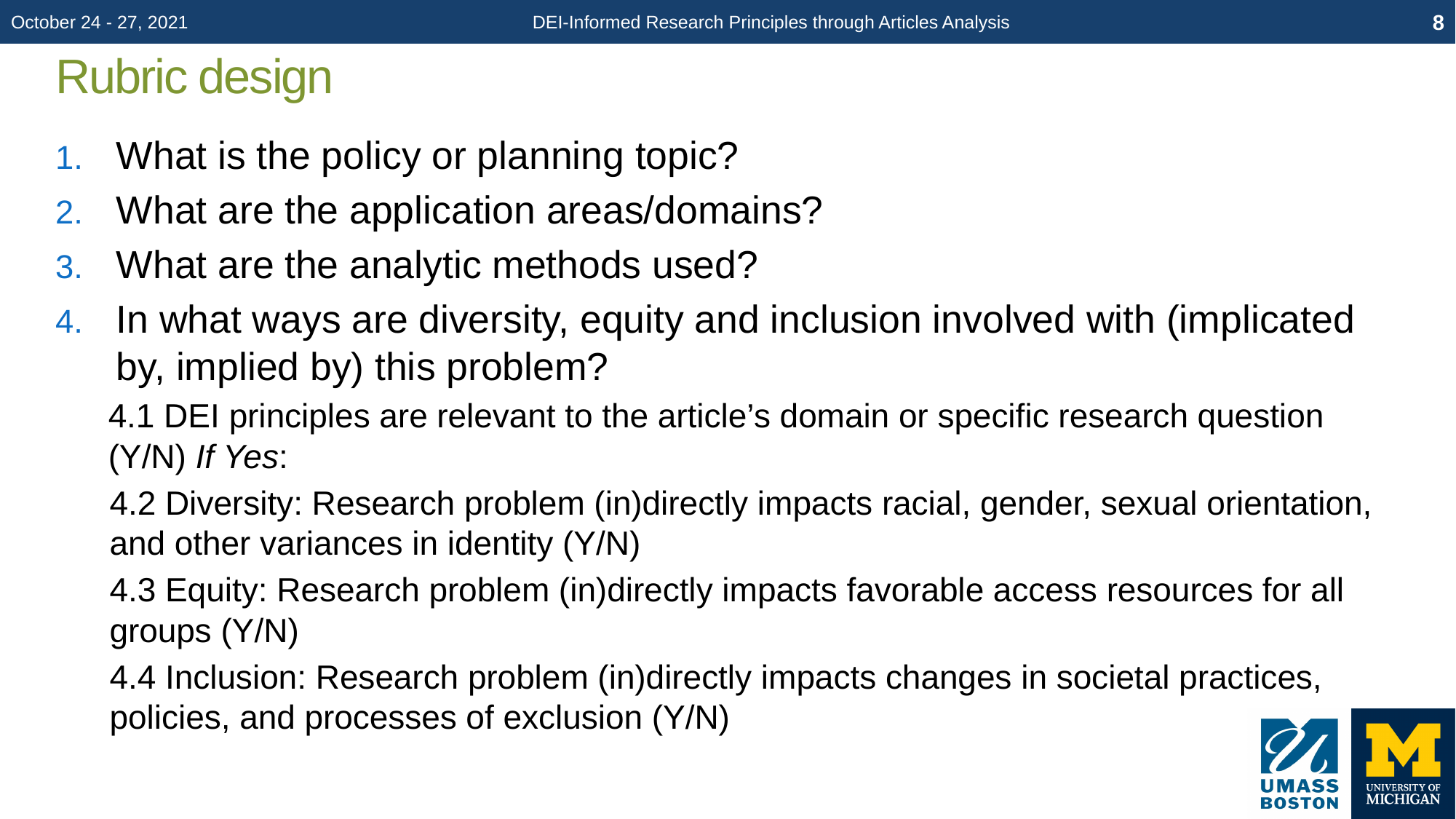

October 24 - 27, 2021
DEI-Informed Research Principles through Articles Analysis
8
# Rubric design
What is the policy or planning topic?
What are the application areas/domains?
What are the analytic methods used?
In what ways are diversity, equity and inclusion involved with (implicated by, implied by) this problem?
4.1 DEI principles are relevant to the article’s domain or specific research question (Y/N) If Yes:
4.2 Diversity: Research problem (in)directly impacts racial, gender, sexual orientation, and other variances in identity (Y/N)
4.3 Equity: Research problem (in)directly impacts favorable access resources for all groups (Y/N)
4.4 Inclusion: Research problem (in)directly impacts changes in societal practices, policies, and processes of exclusion (Y/N)